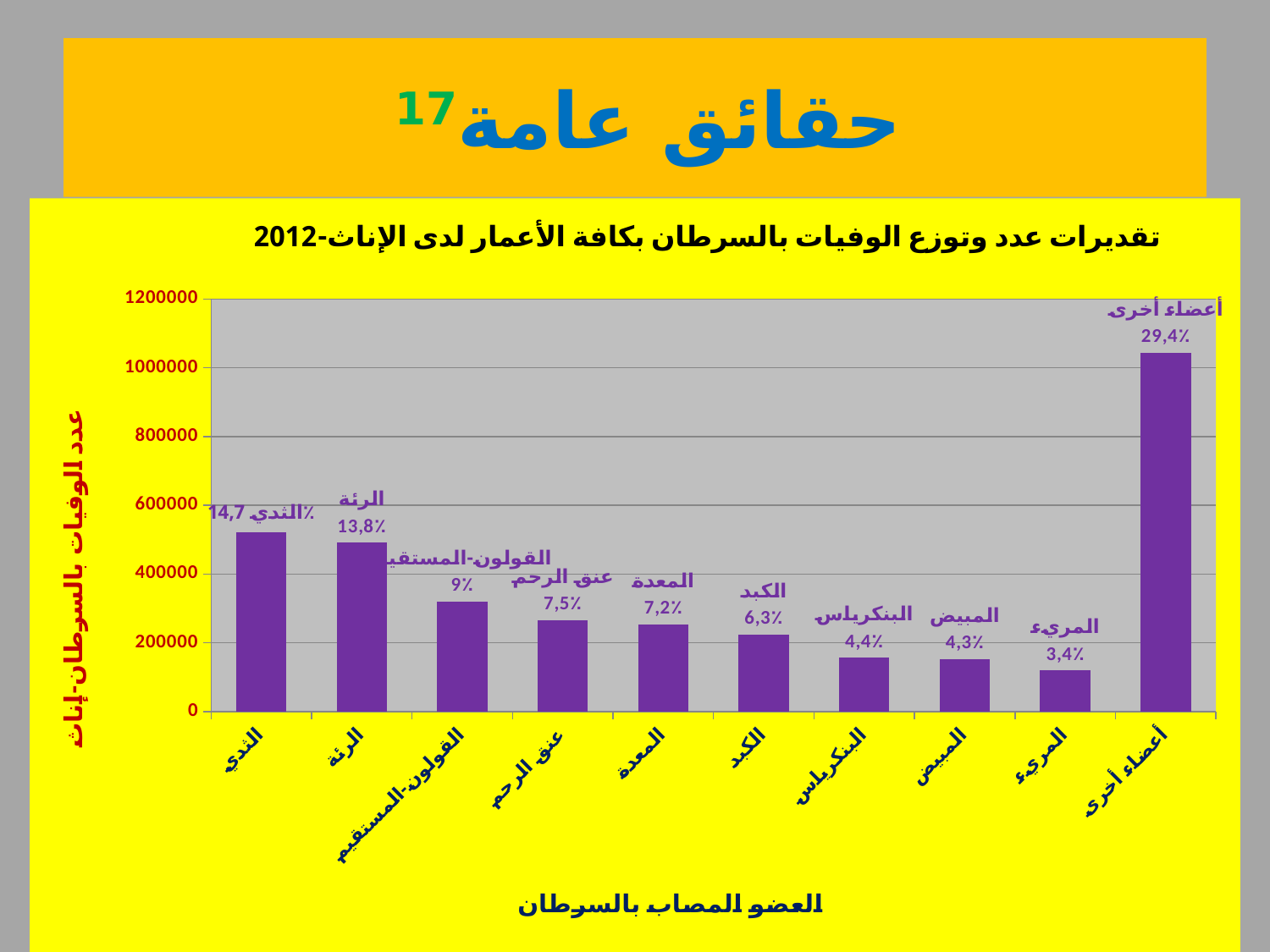

# حقائق عامة17

### Chart: تقديرات عدد وتوزع الوفيات بالسرطان بكافة الأعمار لدى الإناث-2012

| Category | المبيعات |
|---|---|
| الثدي | 521817.0 |
| الرئة | 491194.0 |
| القولون-المستقيم | 320250.0 |
| عنق الرحم | 265653.0 |
| المعدة | 254096.0 |
| الكبد | 224486.0 |
| البنكرياس | 156560.0 |
| المبيض | 151905.0 |
| المريء | 118944.0 |
| أعضاء أخرى | 1042993.0 |
22
الدكتور بسام أبو الذهب-دائرة السلامة والصحة المِهَنية-وزارة الصحة
الخميس، 28 تموز، 2016